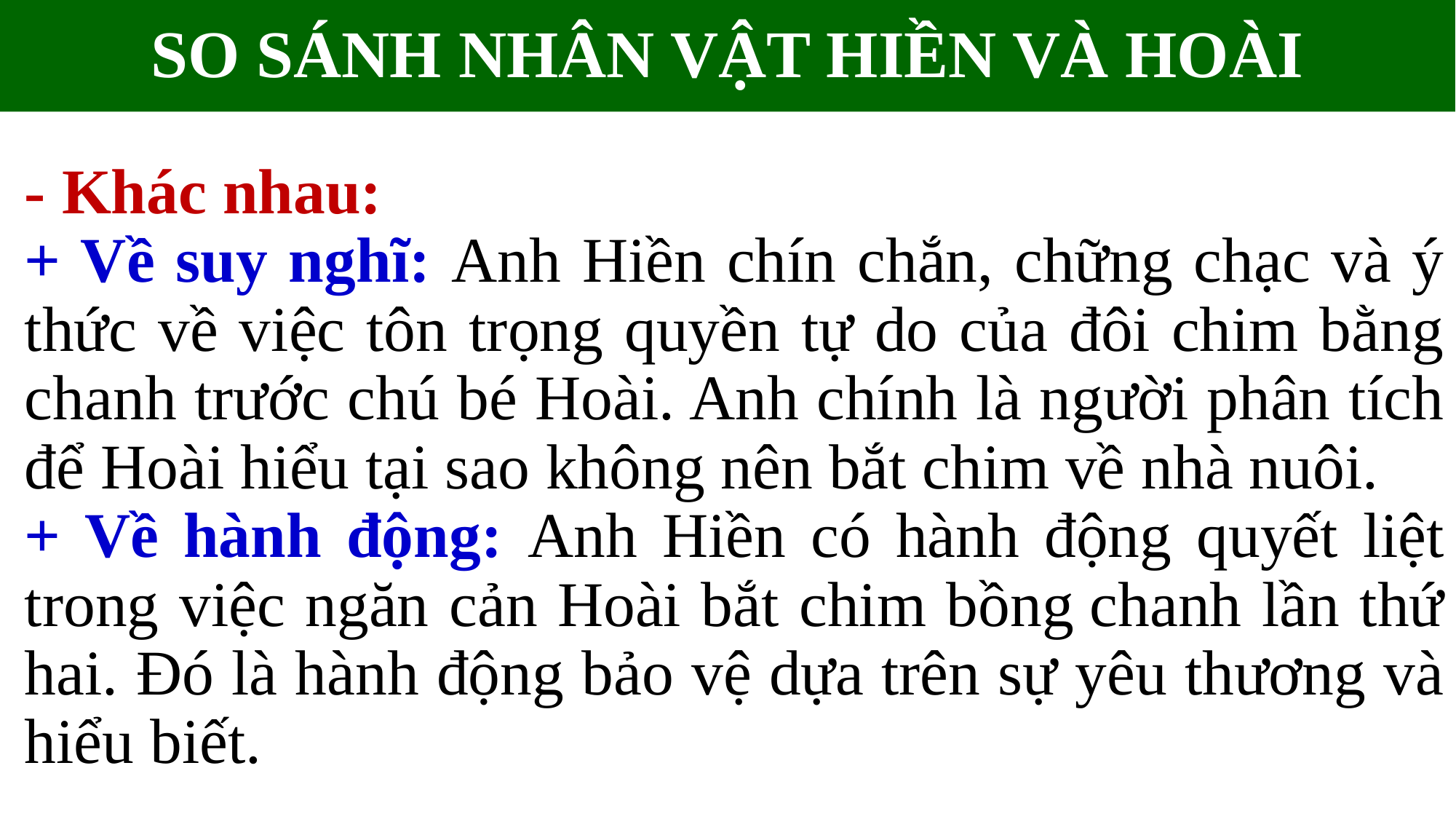

# SO SÁNH NHÂN VẬT HIỀN VÀ HOÀI
- Khác nhau:
+ Về suy nghĩ: Anh Hiền chín chắn, chững chạc và ý thức về việc tôn trọng quyền tự do của đôi chim bằng chanh trước chú bé Hoài. Anh chính là người phân tích để Hoài hiểu tại sao không nên bắt chim về nhà nuôi.
+ Về hành động: Anh Hiền có hành động quyết liệt trong việc ngăn cản Hoài bắt chim bồng chanh lần thứ hai. Đó là hành động bảo vệ dựa trên sự yêu thương và hiểu biết.